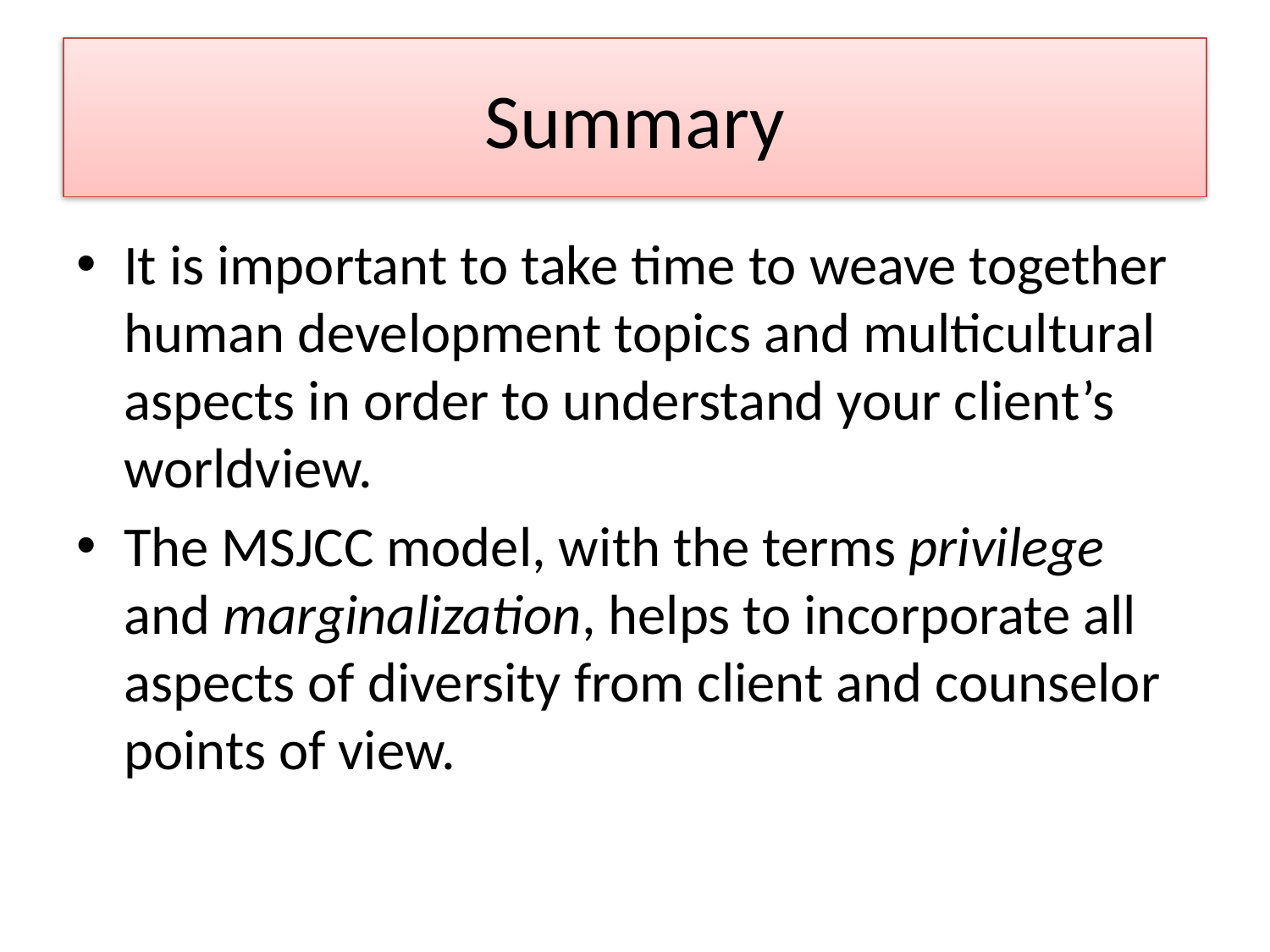

# Summary
It is important to take time to weave together human development topics and multicultural aspects in order to understand your client’s worldview.
The MSJCC model, with the terms privilege and marginalization, helps to incorporate all aspects of diversity from client and counselor points of view.